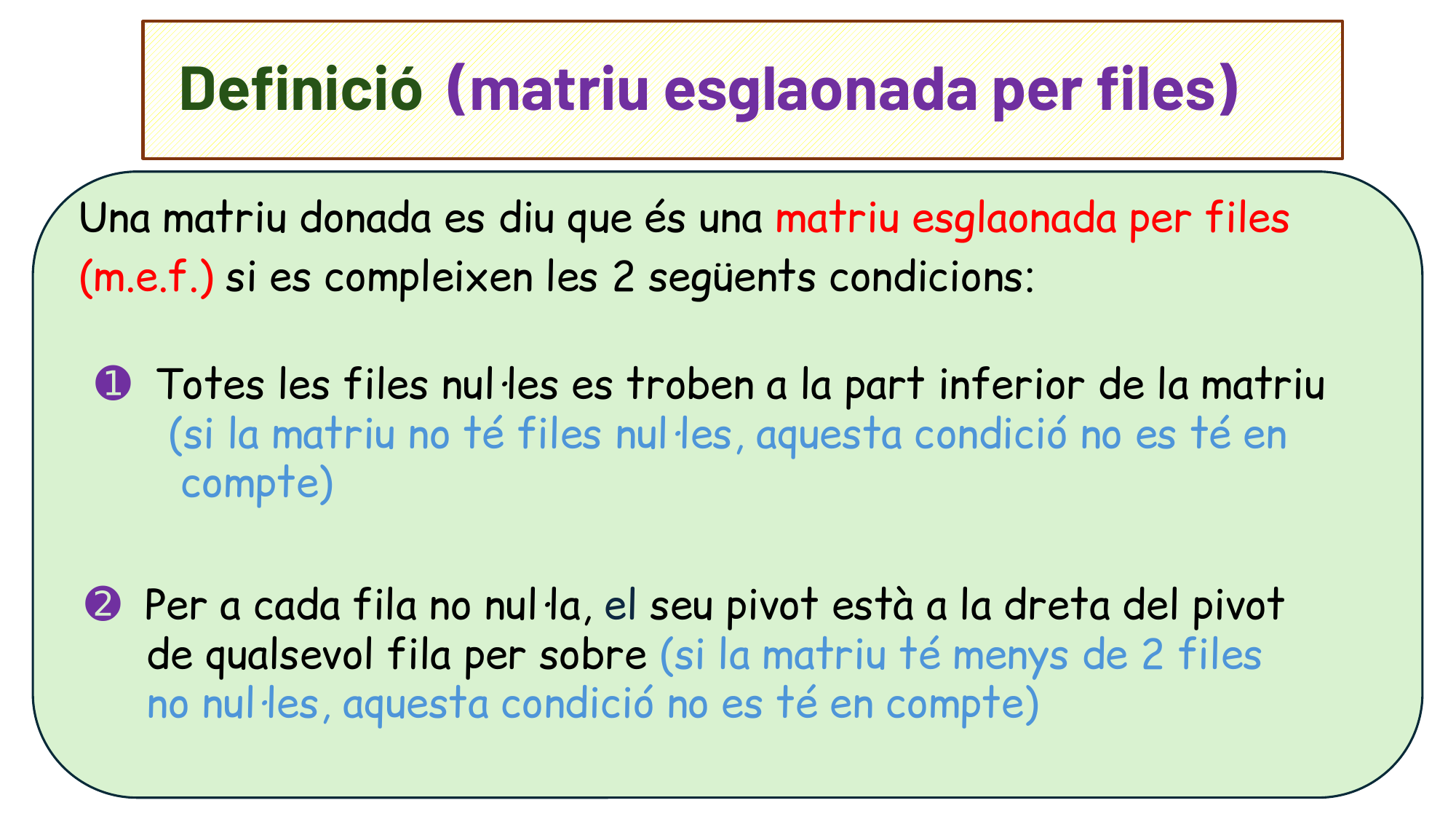

# Definició  (matriu esglaonada per files)

  Una matriu donada es diu que és una matriu esglaonada per files
  (m.e.f.) si es compleixen les 2 següents condicions:

➊  Totes les files nul∙les es troben a la part inferior de la matriu
      (si la matriu no té files nul∙les, aquesta condició no es té en
       compte)

➋  Per a cada fila no nul∙la, el seu pivot està a la dreta del pivot
     de qualsevol fila per sobre (si la matriu té menys de 2 files
     no nul∙les, aquesta condició no es té en compte)